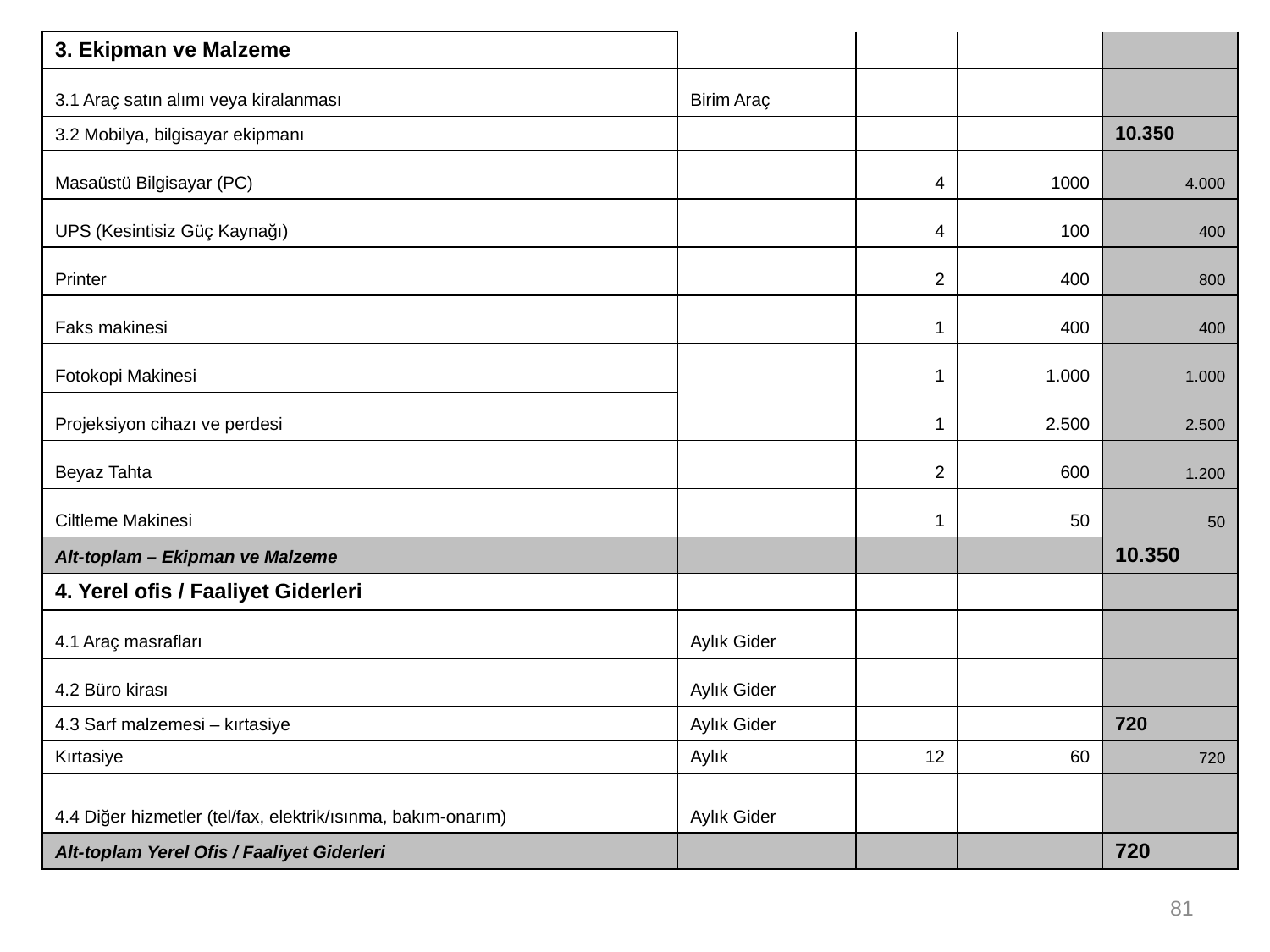

| 3. Ekipman ve Malzeme |  |  |  |  |
| --- | --- | --- | --- | --- |
| 3.1 Araç satın alımı veya kiralanması | Birim Araç |  |  |  |
| 3.2 Mobilya, bilgisayar ekipmanı |  |  |  | 10.350 |
| Masaüstü Bilgisayar (PC) |  | 4 | 1000 | 4.000 |
| UPS (Kesintisiz Güç Kaynağı) |  | 4 | 100 | 400 |
| Printer |  | 2 | 400 | 800 |
| Faks makinesi |  | 1 | 400 | 400 |
| Fotokopi Makinesi |  | 1 | 1.000 | 1.000 |
| Projeksiyon cihazı ve perdesi |  | 1 | 2.500 | 2.500 |
| Beyaz Tahta |  | 2 | 600 | 1.200 |
| Ciltleme Makinesi |  | 1 | 50 | 50 |
| Alt-toplam – Ekipman ve Malzeme |  |  |  | 10.350 |
| 4. Yerel ofis / Faaliyet Giderleri |  |  |  |  |
| 4.1 Araç masrafları | Aylık Gider |  |  |  |
| 4.2 Büro kirası | Aylık Gider |  |  |  |
| 4.3 Sarf malzemesi – kırtasiye | Aylık Gider |  |  | 720 |
| Kırtasiye | Aylık | 12 | 60 | 720 |
| 4.4 Diğer hizmetler (tel/fax, elektrik/ısınma, bakım-onarım) | Aylık Gider |  |  |  |
| Alt-toplam Yerel Ofis / Faaliyet Giderleri |  |  |  | 720 |
81